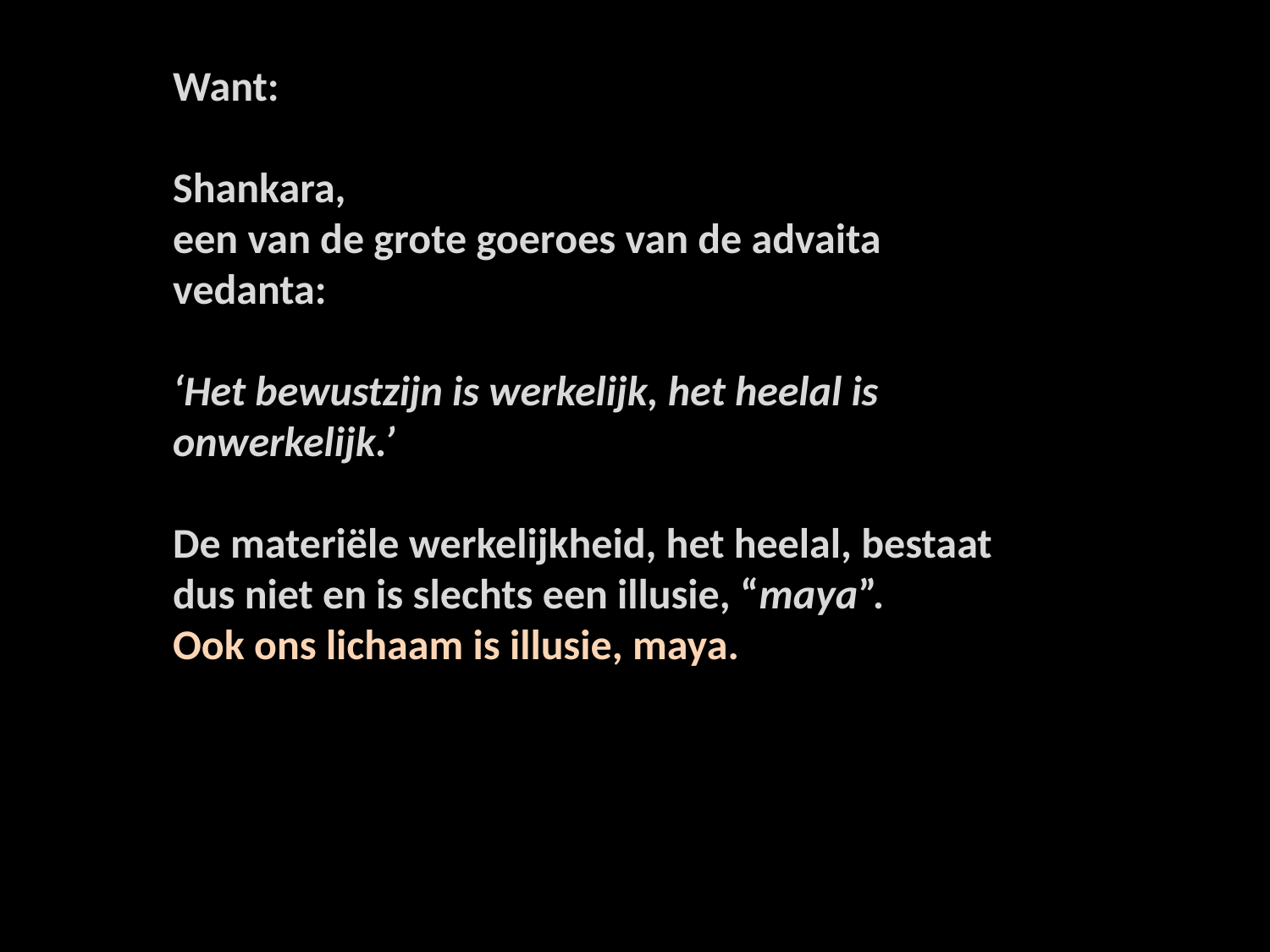

Want:

Shankara,
een van de grote goeroes van de advaita vedanta:

‘Het bewustzijn is werkelijk, het heelal is onwerkelijk.’

De materiële werkelijkheid, het heelal, bestaat dus niet en is slechts een illusie, “maya”.
Ook ons lichaam is illusie, maya.